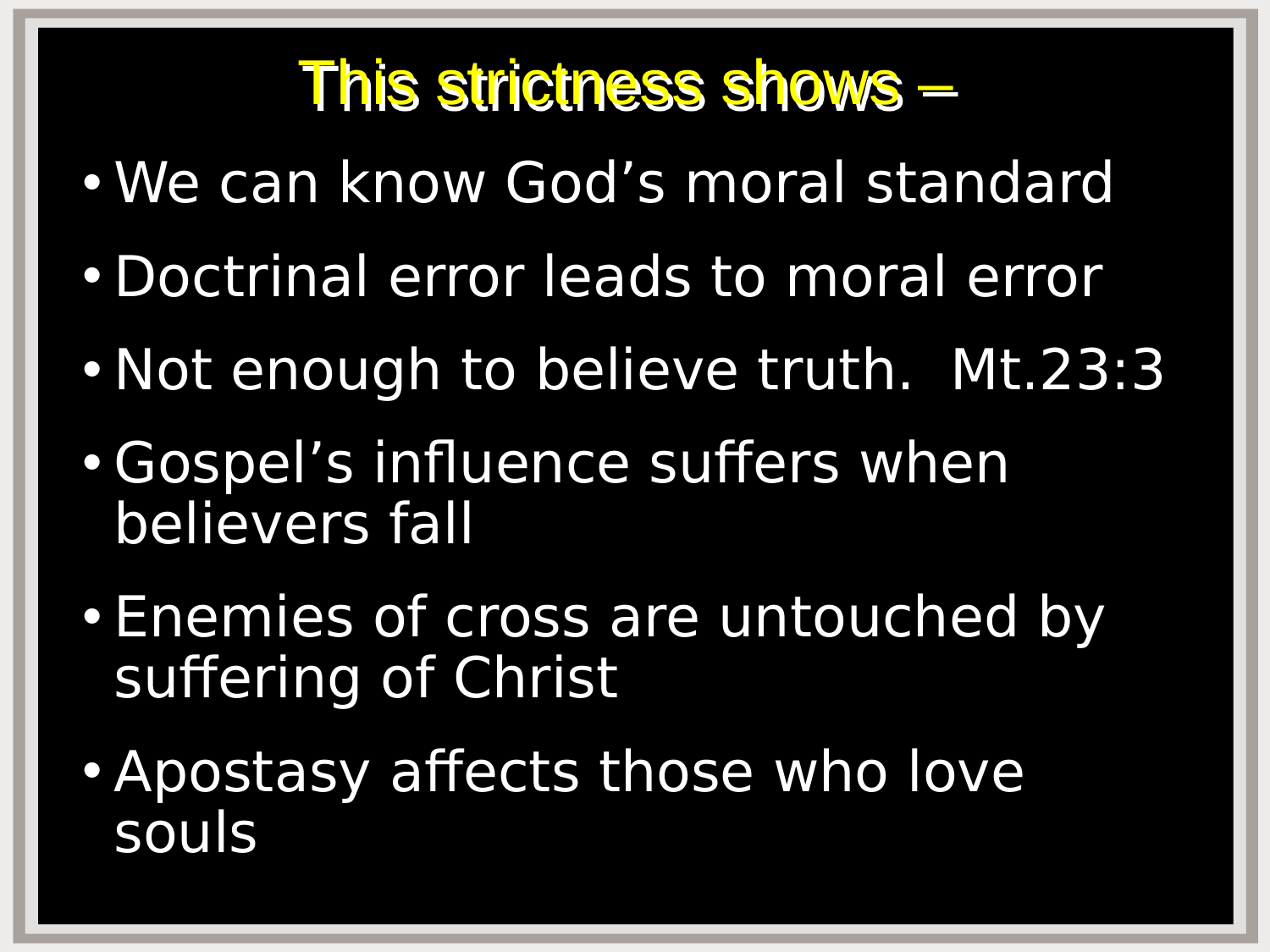

# This strictness shows –
We can know God’s moral standard
Doctrinal error leads to moral error
Not enough to believe truth.  Mt.23:3
Gospel’s influence suffers when believers fall
Enemies of cross are untouched by suffering of Christ
Apostasy affects those who love souls